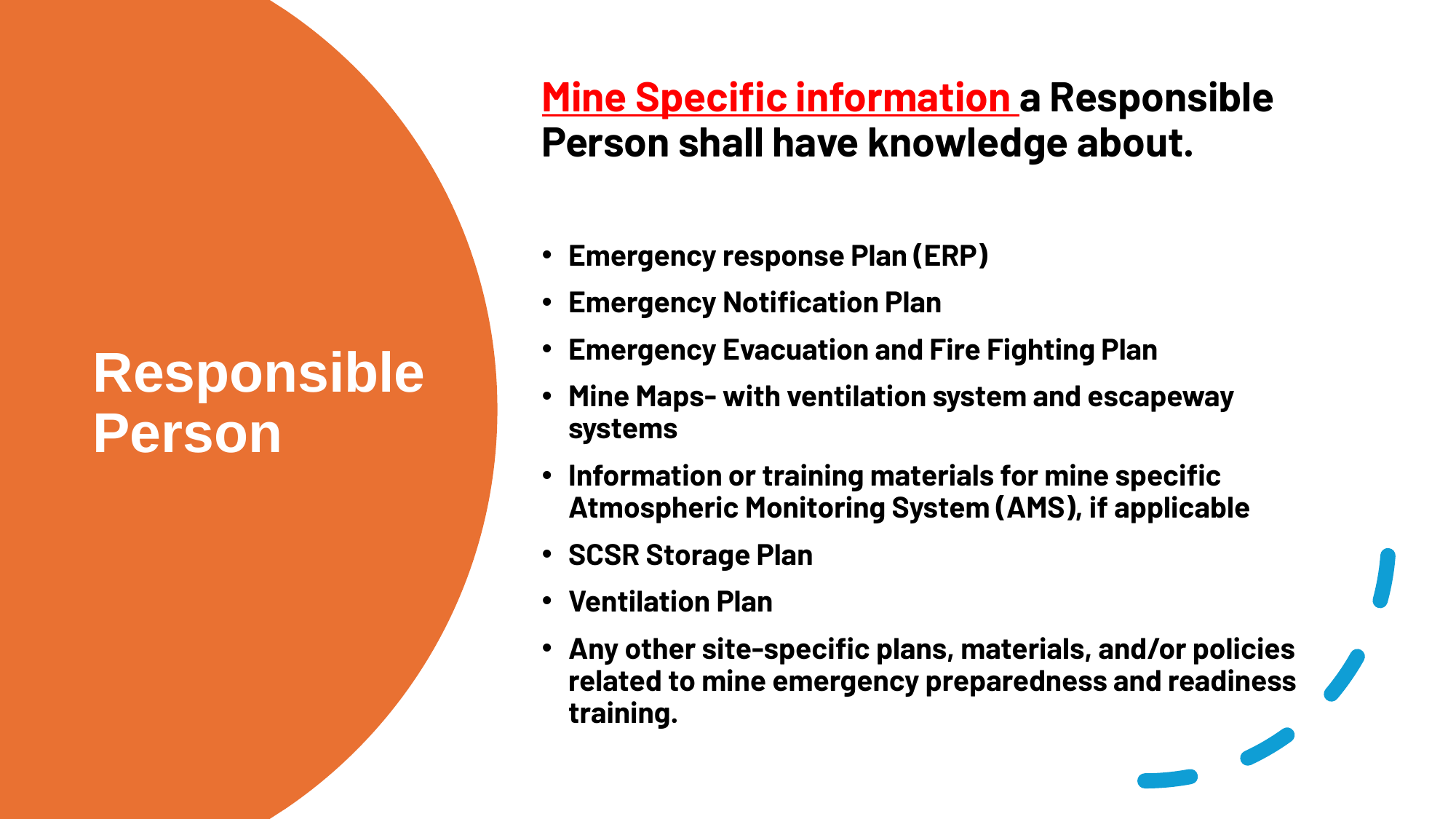

Mine Specific information a Responsible Person shall have knowledge about.

Emergency response Plan (ERP)
Emergency Notification Plan
Emergency Evacuation and Fire Fighting Plan
Mine Maps- with ventilation system and escapeway systems
Information or training materials for mine specific Atmospheric Monitoring System (AMS), if applicable
SCSR Storage Plan
Ventilation Plan
Any other site-specific plans, materials, and/or policies related to mine emergency preparedness and readiness training.

# Responsible Person